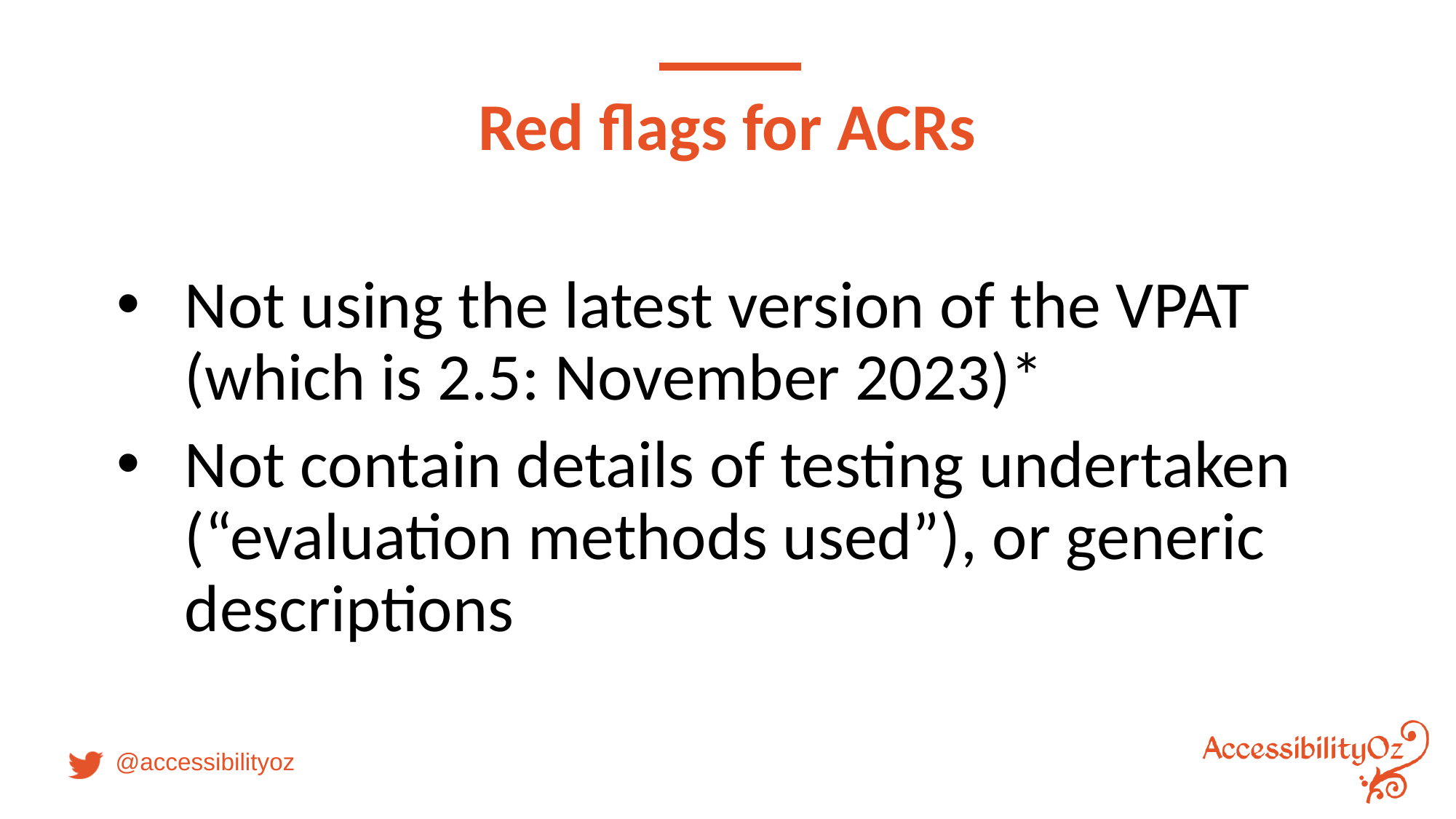

# Red flags for ACRs
Not using the latest version of the VPAT (which is 2.5: November 2023)*
Not contain details of testing undertaken (“evaluation methods used”), or generic descriptions